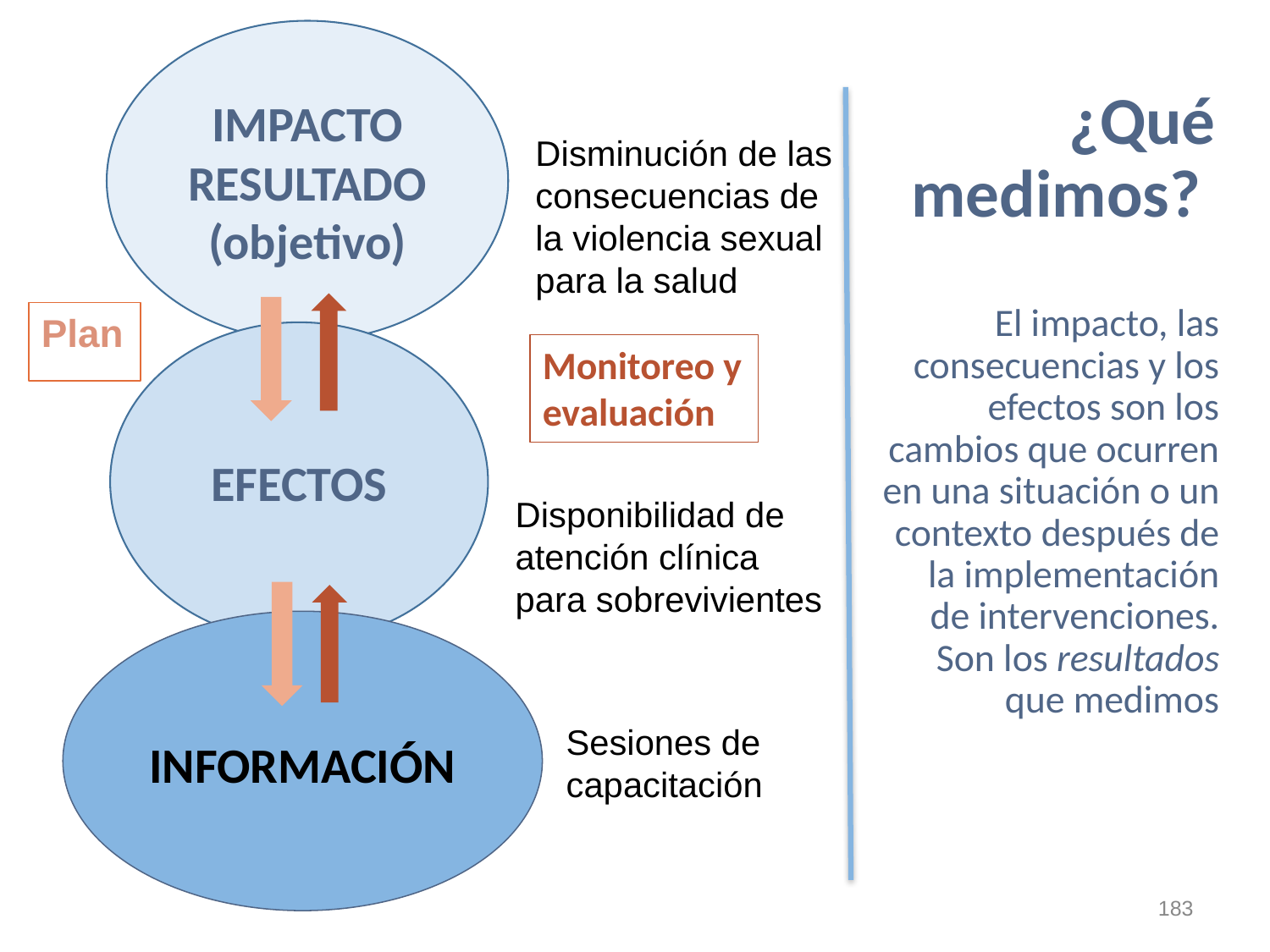

IMPACTO
RESULTADO
(objetivo)
# ¿Qué medimos?
Disminución de las consecuencias de la violencia sexual para la salud
El impacto, las consecuencias y los efectos son los cambios que ocurren en una situación o un contexto después de la implementación de intervenciones. Son los resultados que medimos
Plan
EFECTOS

Monitoreo y evaluación

Disponibilidad de atención clínica para sobrevivientes
INFORMACIÓN

Sesiones de capacitación
183